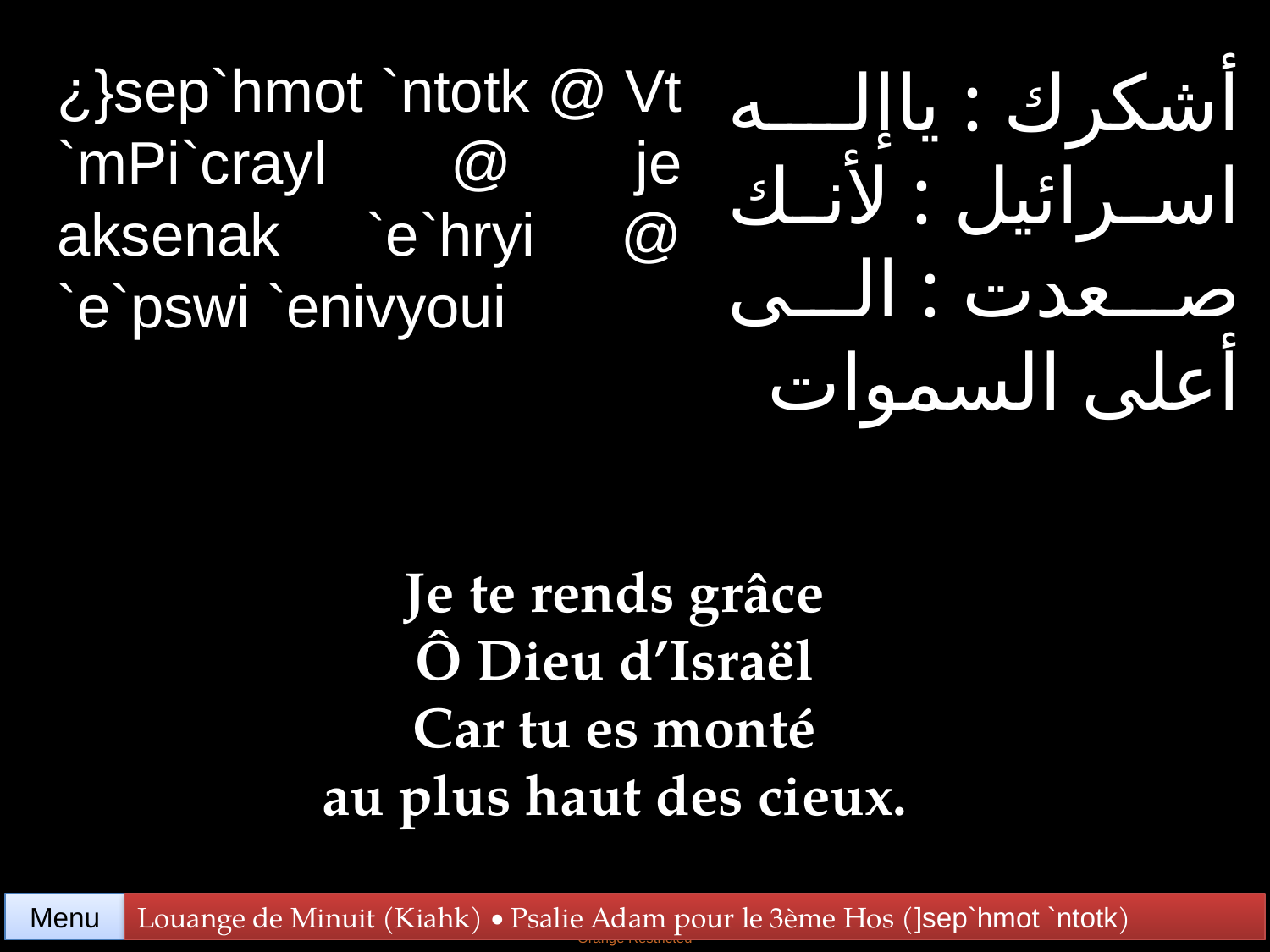

¿}sep`hmot `ntotk @ Vt `mPi`crayl @ je aksenak `e`hryi @ `e`pswi `enivyoui
أشكرك : ياإله اسرائيل : لأنك صعدت : الى أعلى السموات
Je te rends grâce
Ô Dieu d’Israël
Car tu es monté
au plus haut des cieux.
Menu
Louange de Minuit (Kiahk) • Psalie Adam pour le 3ème Hos (]sep`hmot `ntotk)